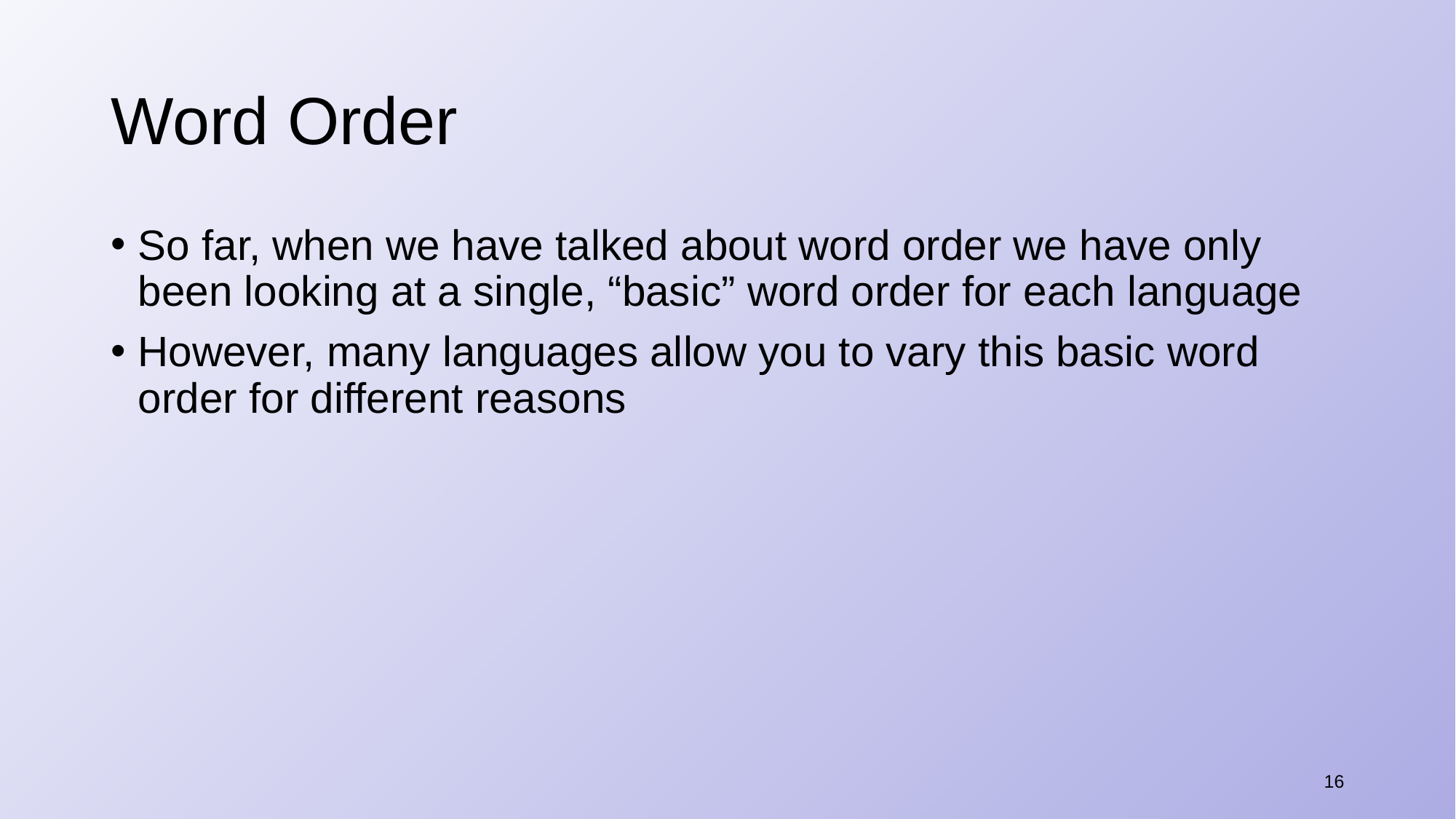

# Word Order
So far, when we have talked about word order we have only been looking at a single, “basic” word order for each language
However, many languages allow you to vary this basic word order for different reasons
16